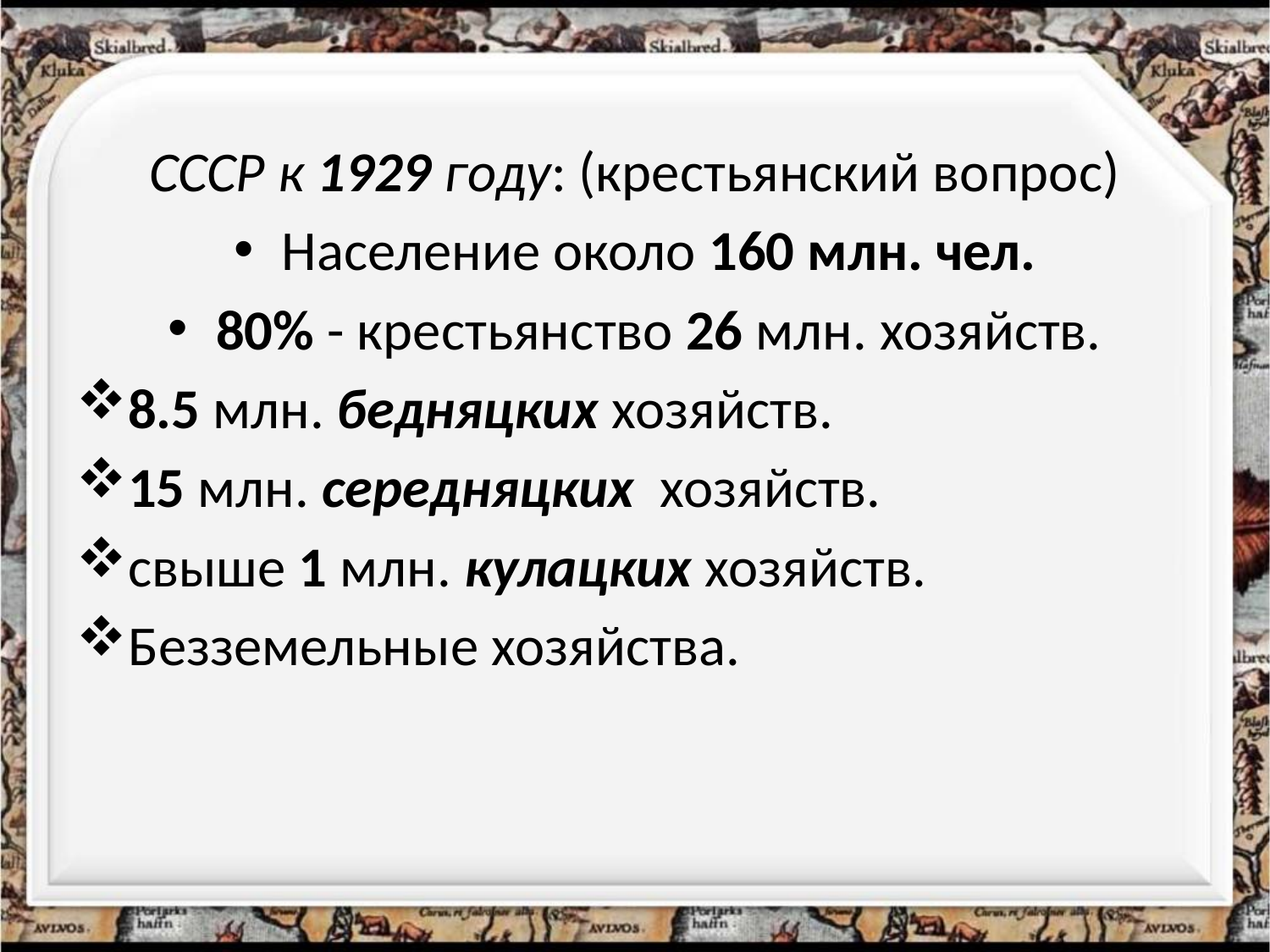

СССР к 1929 году: (крестьянский вопрос)
Население около 160 млн. чел.
80% - крестьянство 26 млн. хозяйств.
8.5 млн. бедняцких хозяйств.
15 млн. середняцких  хозяйств.
свыше 1 млн. кулацких хозяйств.
Безземельные хозяйства.